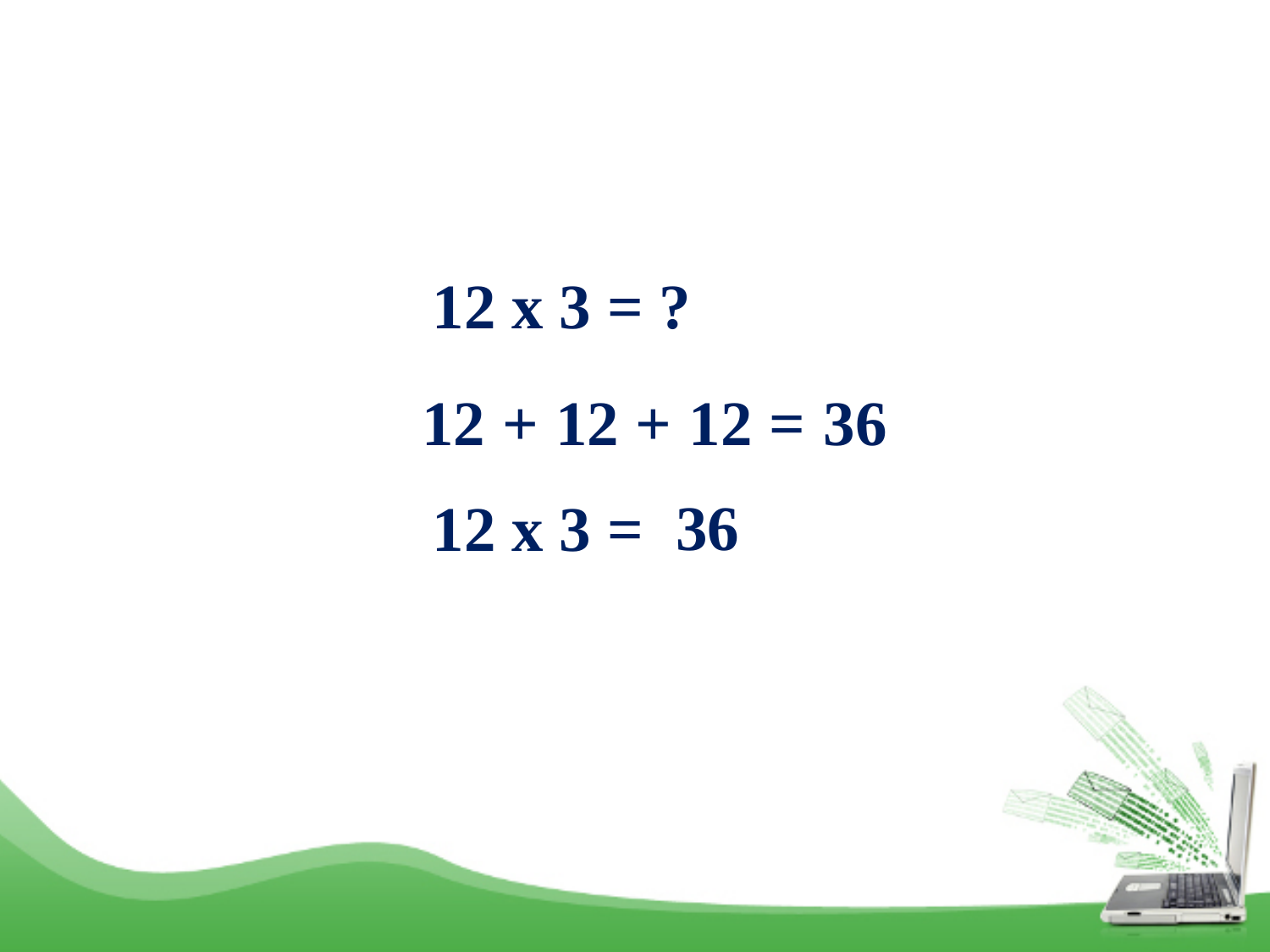

12 x 3 = ?
12 + 12 + 12 =
36
36
12 x 3 =